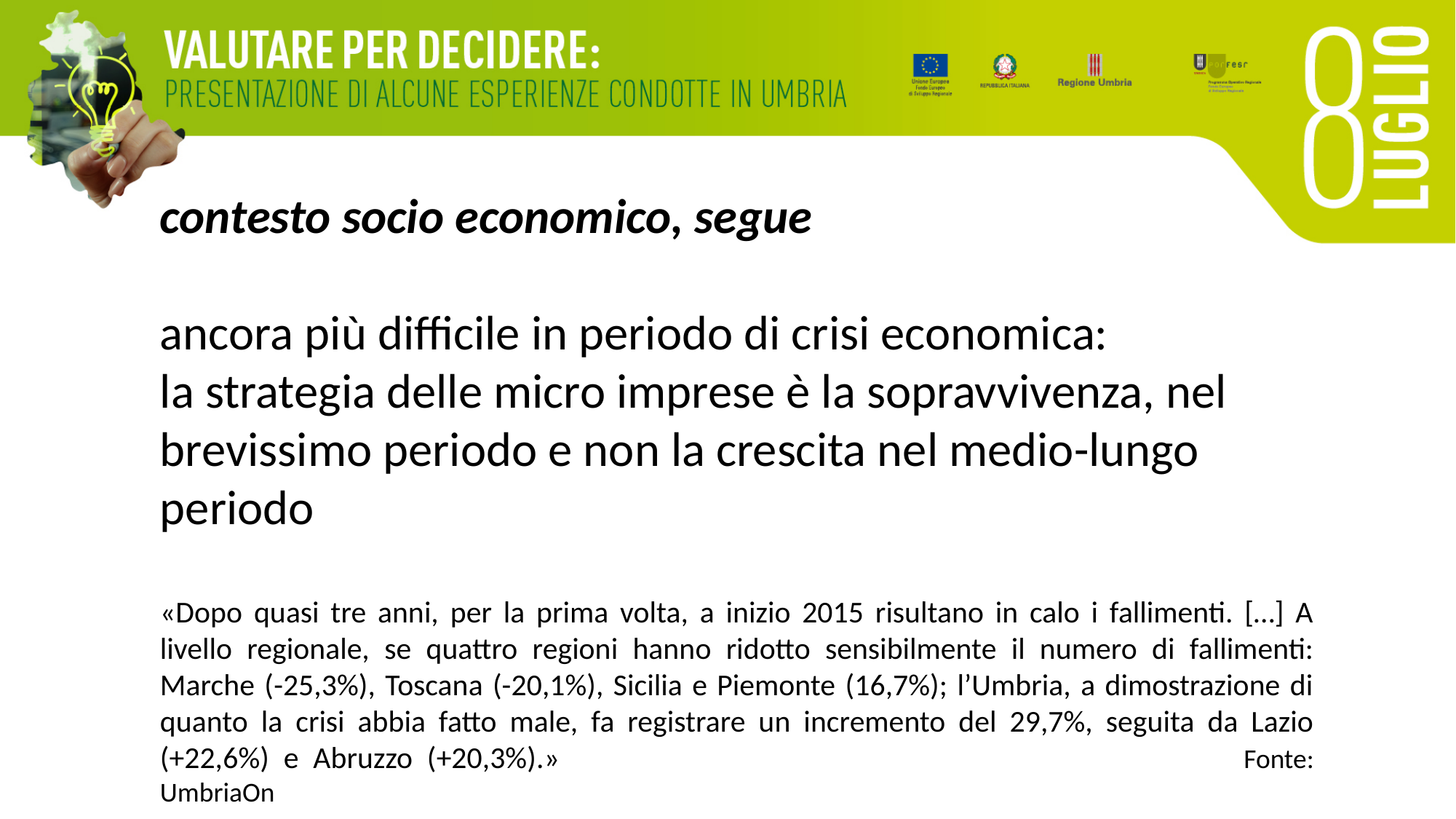

contesto socio economico, segue

ancora più difficile in periodo di crisi economica:
la strategia delle micro imprese è la sopravvivenza, nel brevissimo periodo e non la crescita nel medio-lungo periodo

«Dopo quasi tre anni, per la prima volta, a inizio 2015 risultano in calo i fallimenti. […] A livello regionale, se quattro regioni hanno ridotto sensibilmente il numero di fallimenti: Marche (-25,3%), Toscana (-20,1%), Sicilia e Piemonte (16,7%); l’Umbria, a dimostrazione di quanto la crisi abbia fatto male, fa registrare un incremento del 29,7%, seguita da Lazio (+22,6%) e Abruzzo (+20,3%).»					             Fonte: UmbriaOn